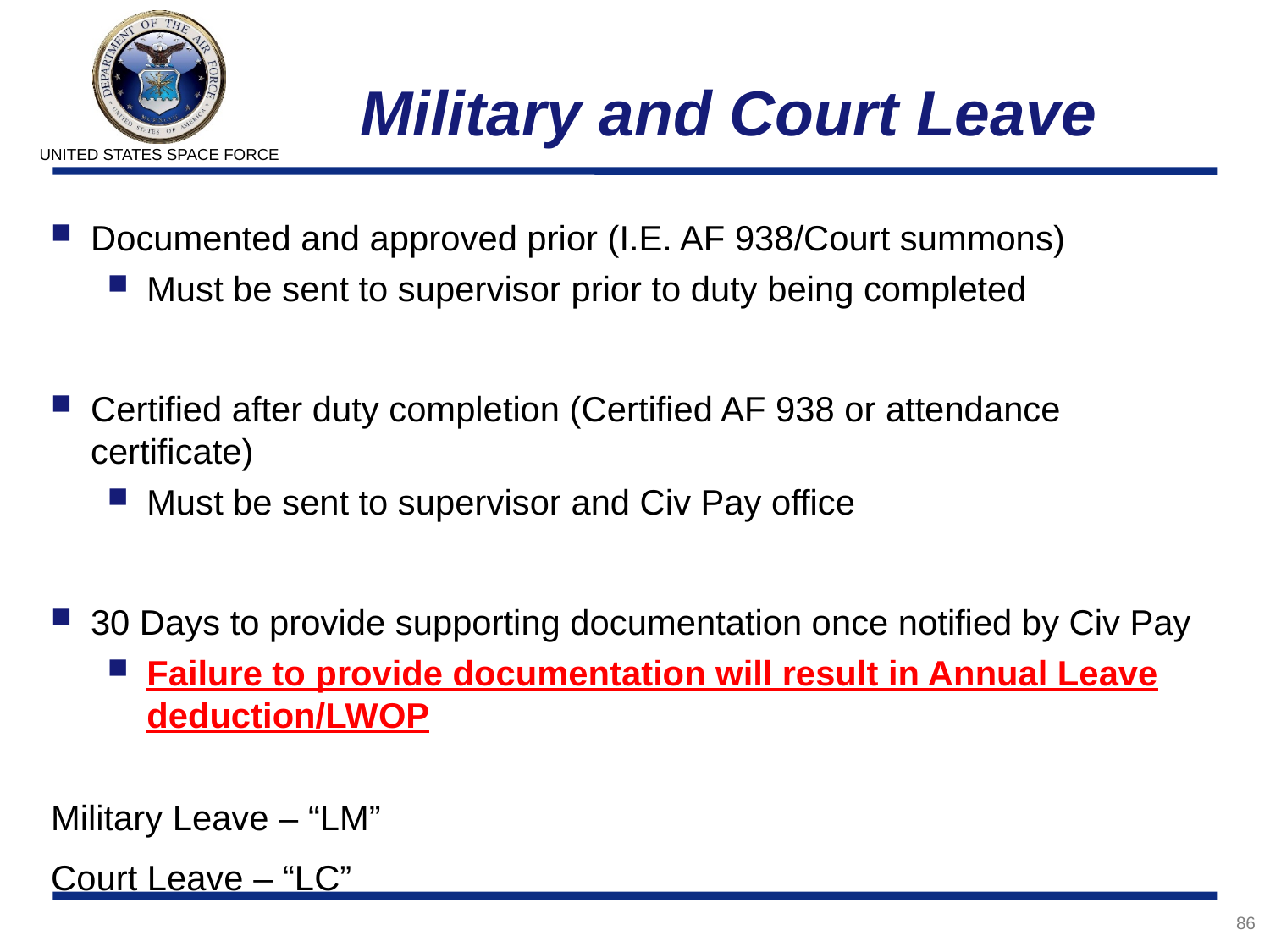

# Military and Court Leave
Documented and approved prior (I.E. AF 938/Court summons)
Must be sent to supervisor prior to duty being completed

Certified after duty completion (Certified AF 938 or attendance certificate)
Must be sent to supervisor and Civ Pay office

30 Days to provide supporting documentation once notified by Civ Pay
Failure to provide documentation will result in Annual Leave deduction/LWOP
Military Leave – “LM”
Court Leave – “LC”
86